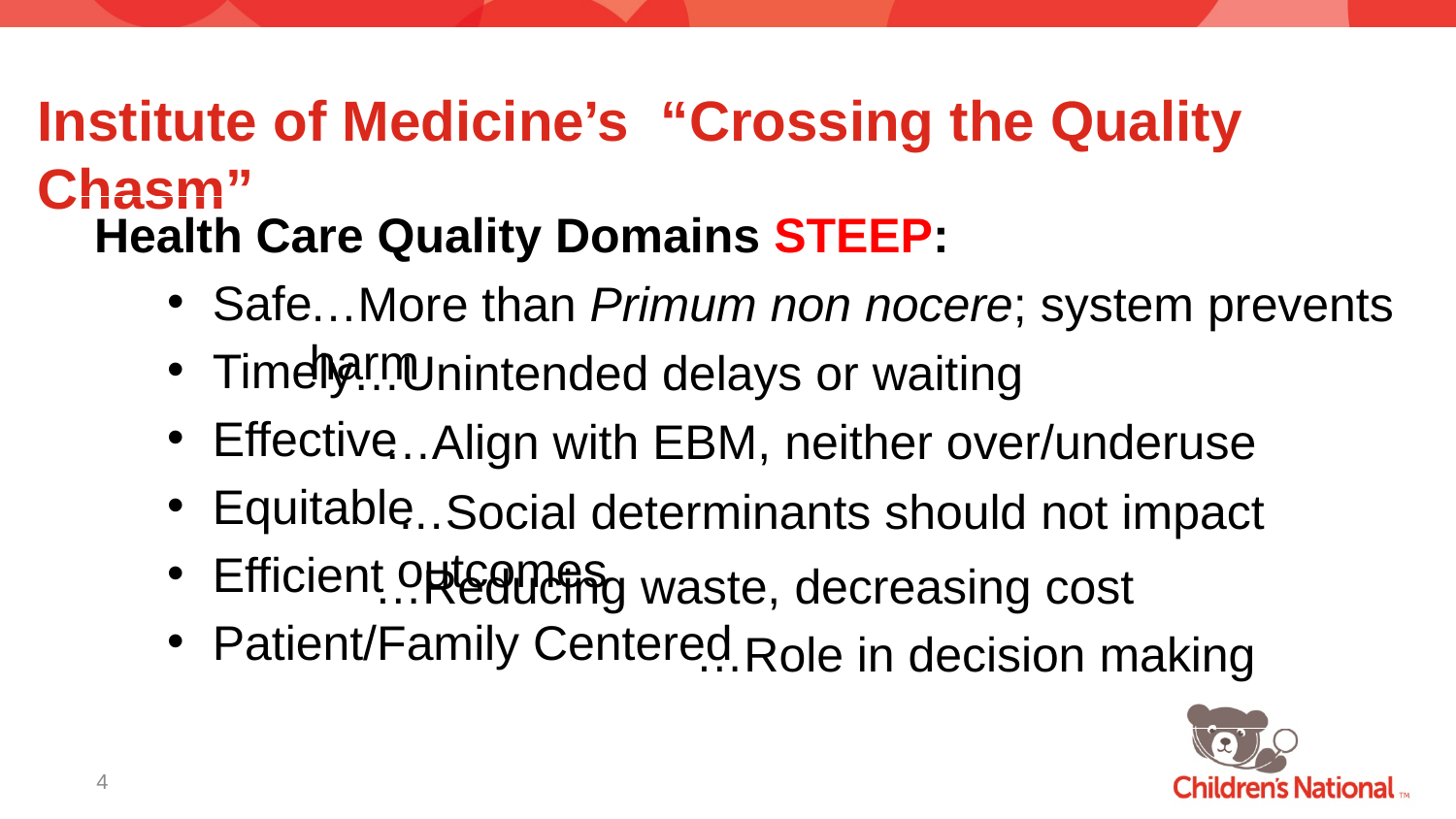

# Institute of Medicine’s  “Crossing the Quality Chasm”
Health Care Quality Domains STEEP:
Safe
Timely
Effective
Equitable
Efficient
Patient/Family Centered

…More than Primum non nocere; system prevents harm
…Unintended delays or waiting
…Align with EBM, neither over/underuse
…Social determinants should not impact outcomes
…Reducing waste, decreasing cost
…Role in decision making
4